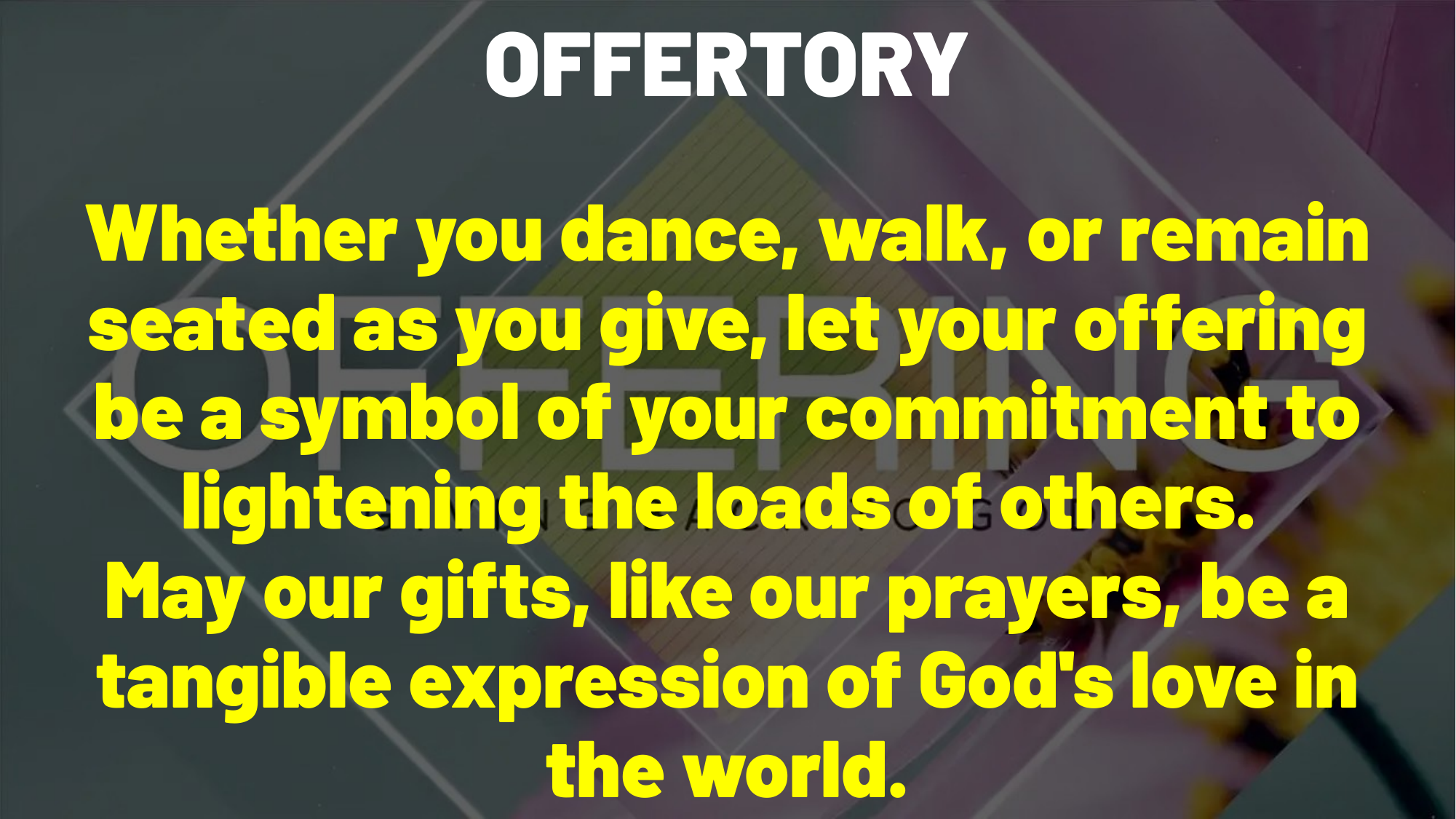

OFFERTORY

Whether you dance, walk, or remain seated as you give, let your offering be a symbol of your commitment to lightening the loads of others.
May our gifts, like our prayers, be a tangible expression of God's love in the world.